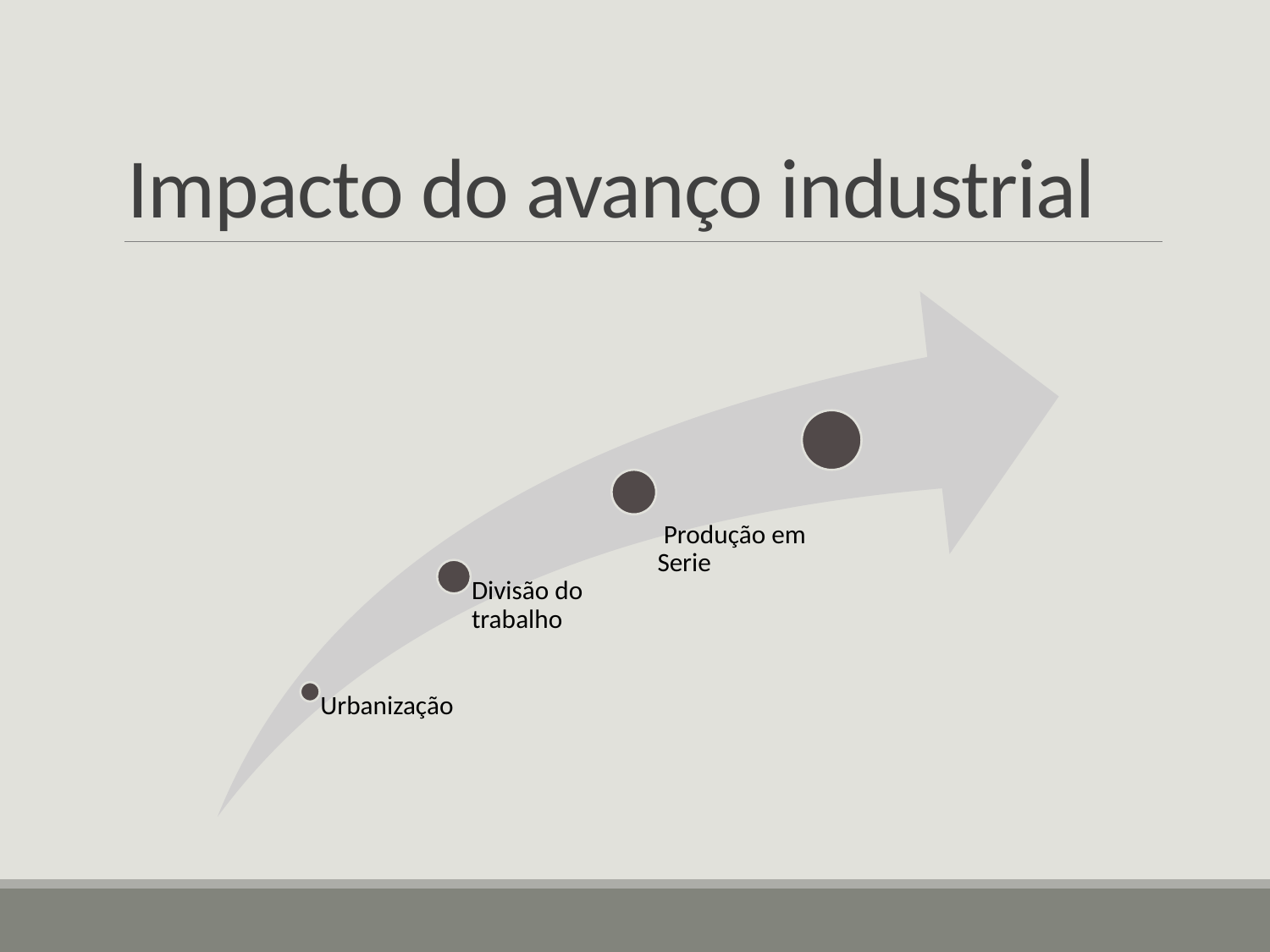

# Impacto do avanço industrial
Urbanização
Divisão do trabalho
                           Produção em Serie